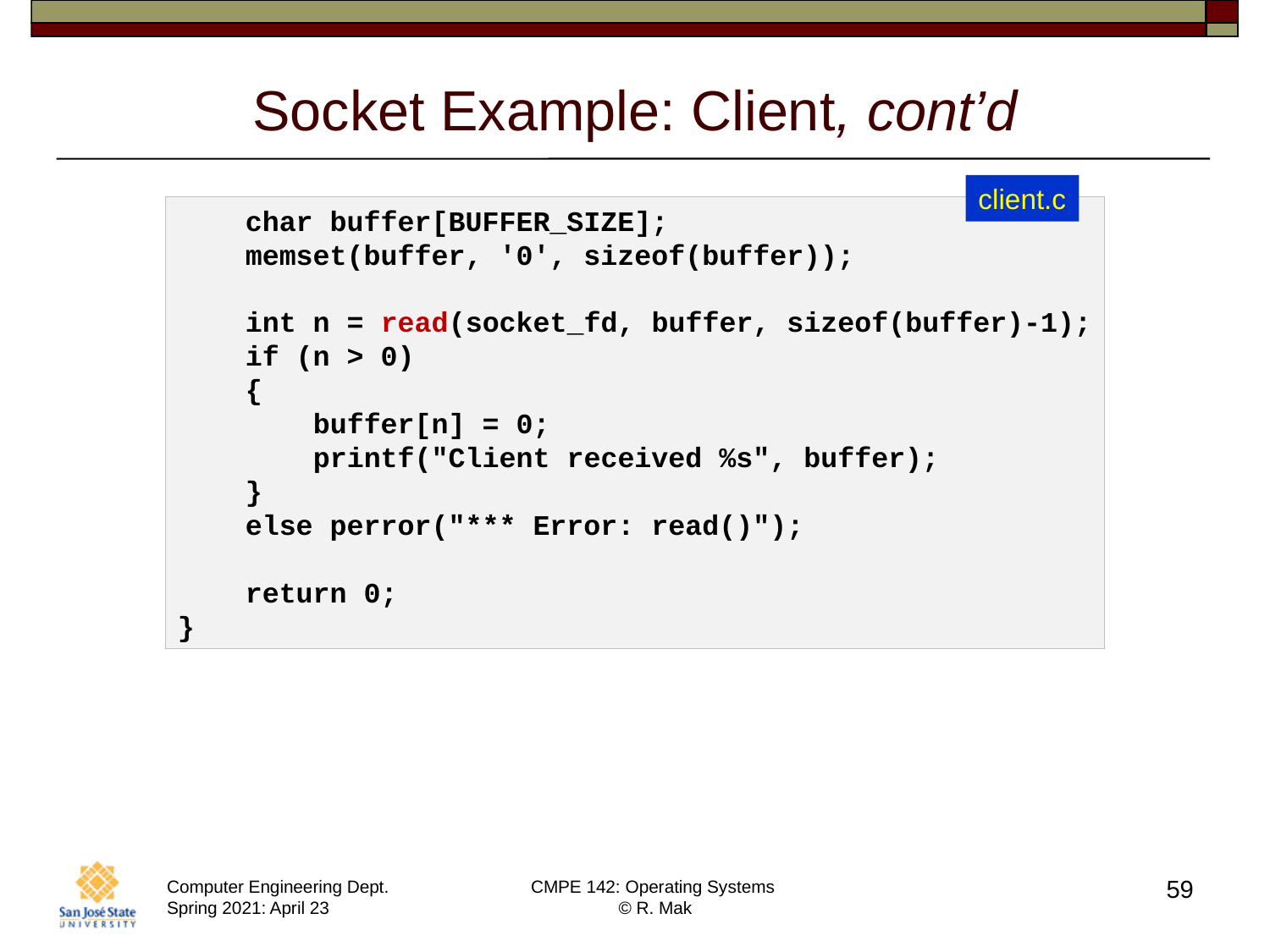

# Socket Example: Client, cont’d
client.c
    char buffer[BUFFER_SIZE];
    memset(buffer, '0', sizeof(buffer));
    int n = read(socket_fd, buffer, sizeof(buffer)-1);
    if (n > 0)
    {
        buffer[n] = 0;
        printf("Client received %s", buffer);
    }
    else perror("*** Error: read()");
    return 0;
}
59